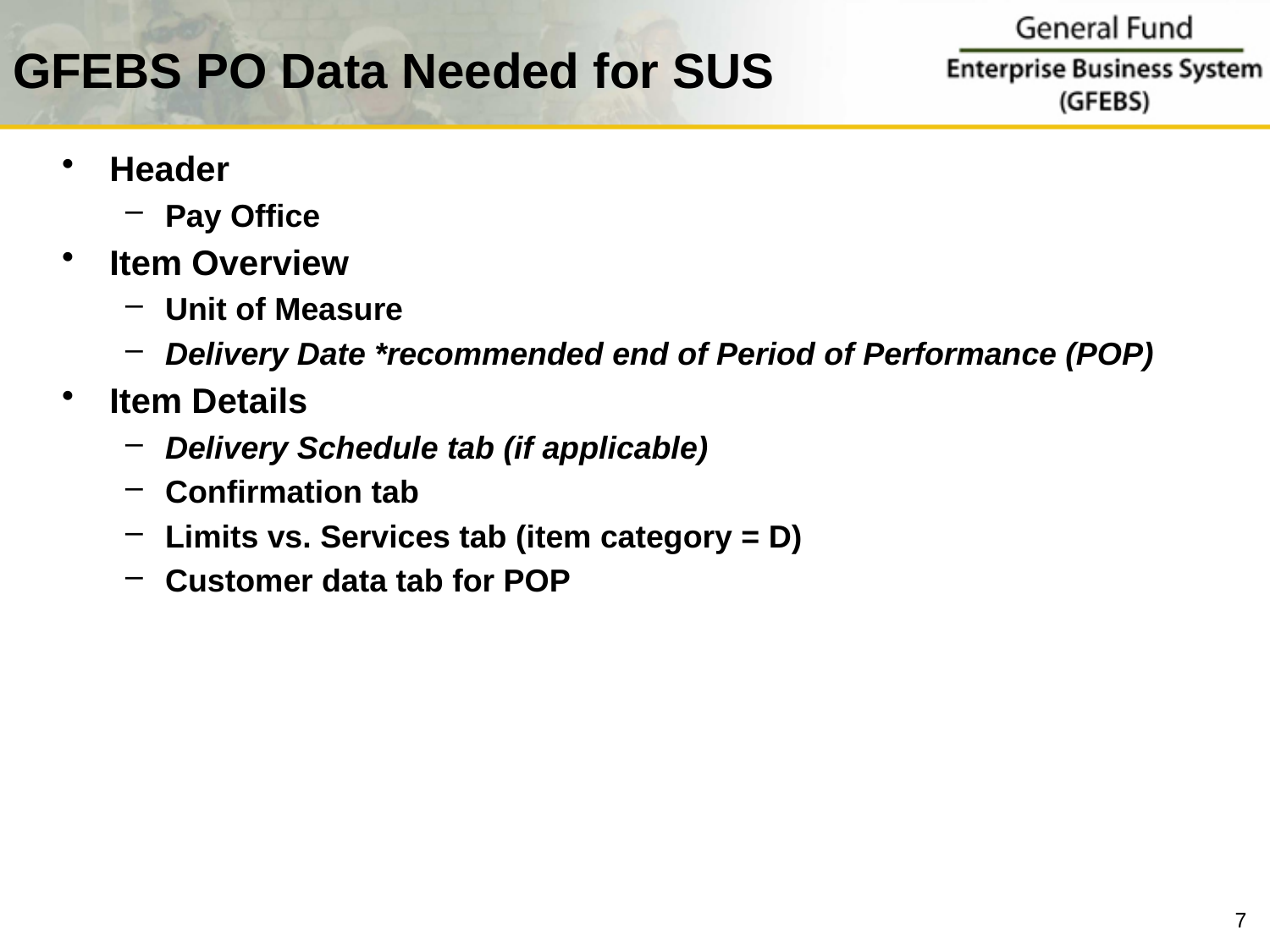

# GFEBS PO Data Needed for SUS
Header
Pay Office
Item Overview
Unit of Measure
Delivery Date *recommended end of Period of Performance (POP)
Item Details
Delivery Schedule tab (if applicable)
Confirmation tab
Limits vs. Services tab (item category = D)
Customer data tab for POP

7